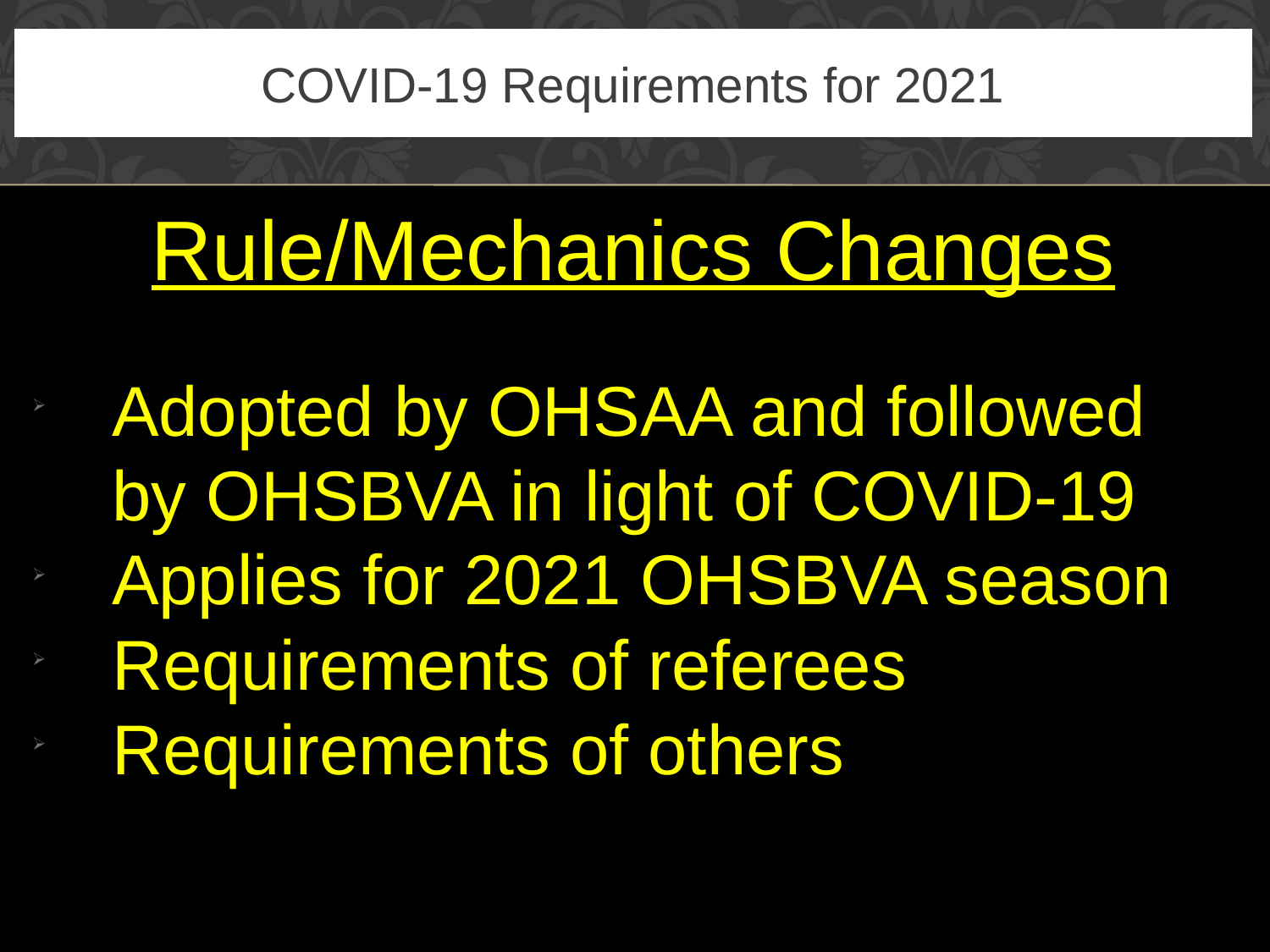

# COVID-19 Requirements for 2021
Rule/Mechanics Changes

Adopted by OHSAA and followed by OHSBVA in light of COVID-19
Applies for 2021 OHSBVA season
Requirements of referees
Requirements of others